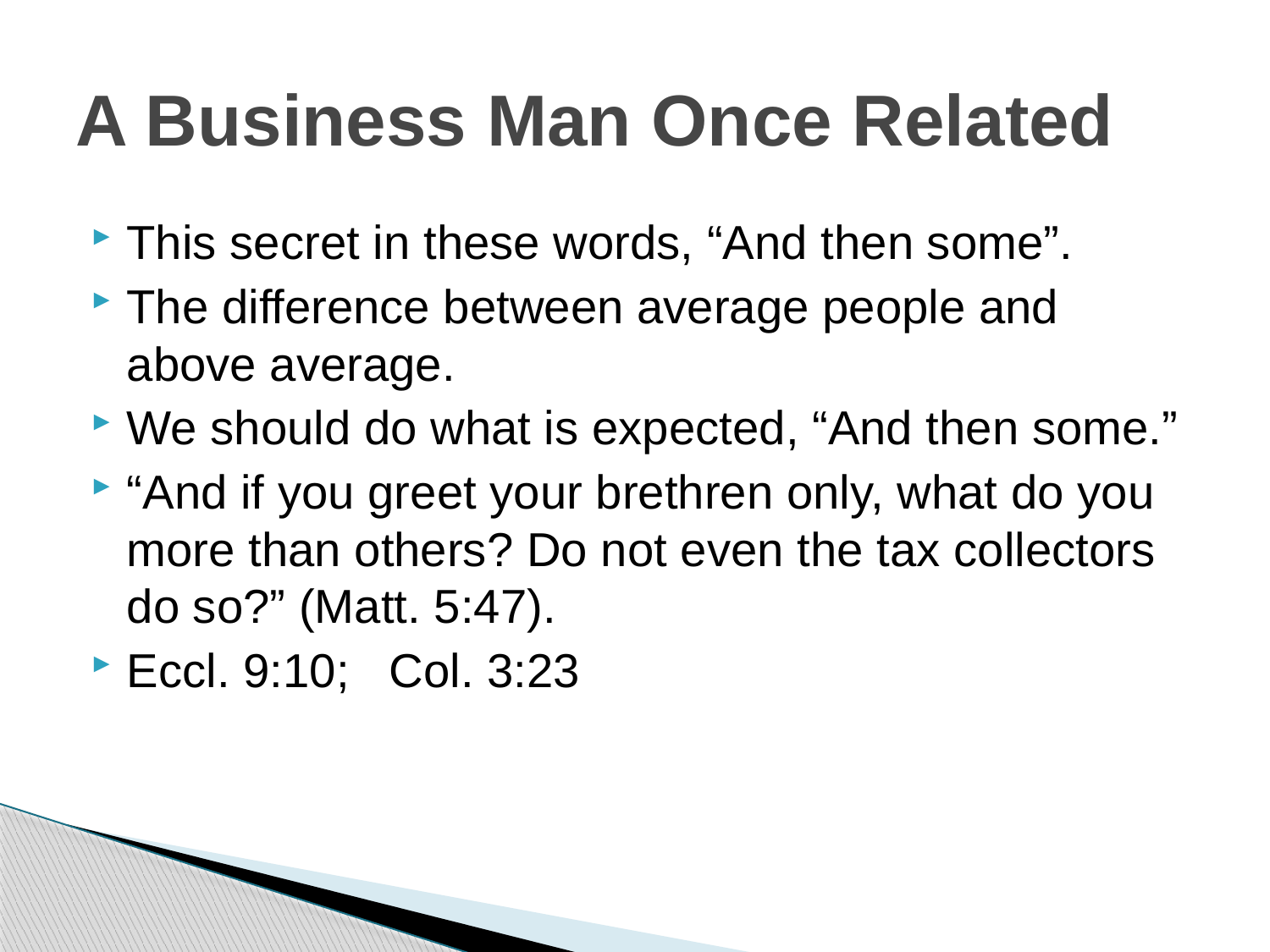

# A Business Man Once Related
This secret in these words, “And then some”.
The difference between average people and above average.
We should do what is expected, “And then some.”
“And if you greet your brethren only, what do you more than others? Do not even the tax collectors do so?” (Matt. 5:47).
Eccl. 9:10;   Col. 3:23